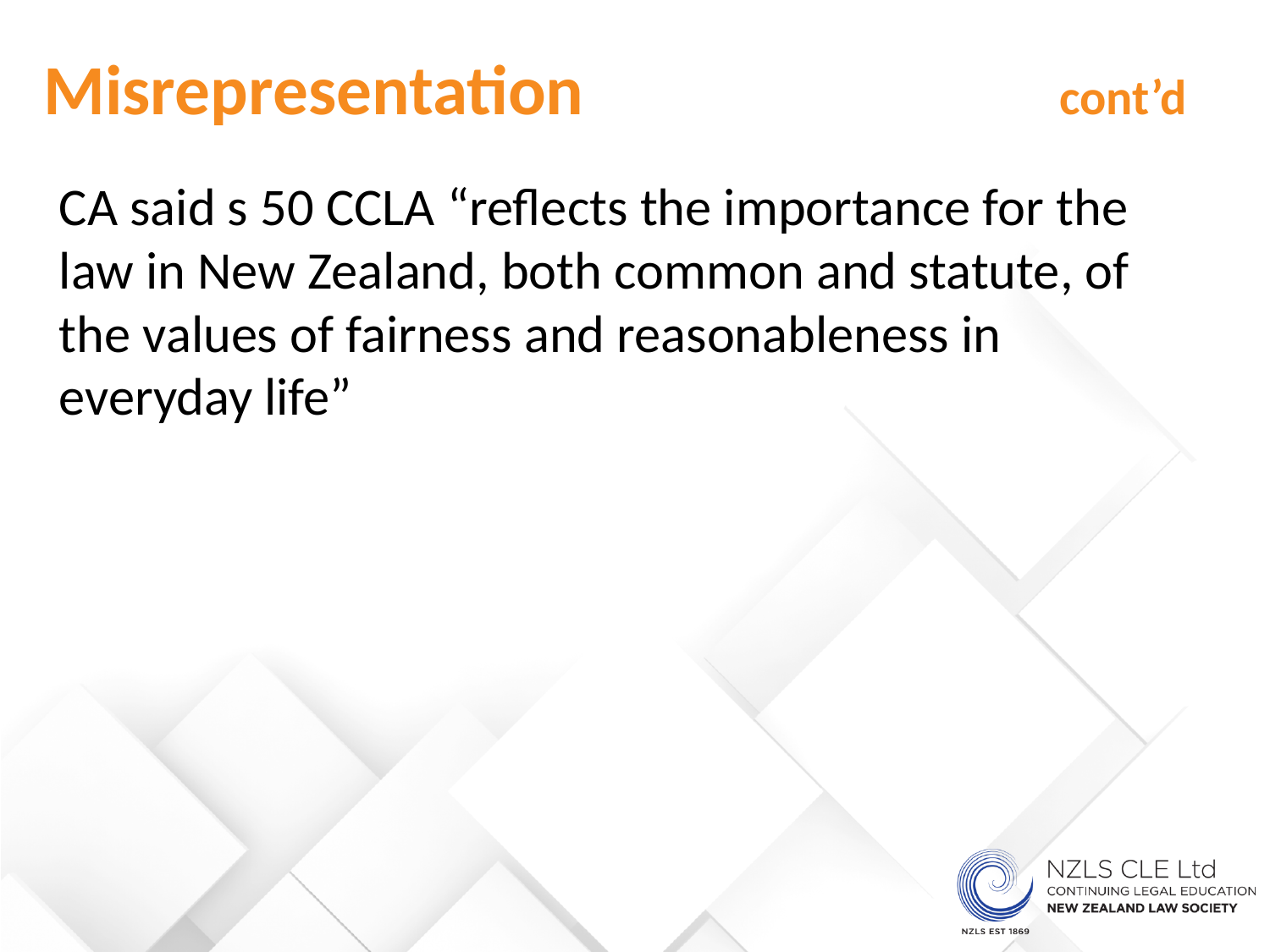

Misrepresentation 				cont’d
CA said s 50 CCLA “reflects the importance for the law in New Zealand, both common and statute, of the values of fairness and reasonableness in everyday life”